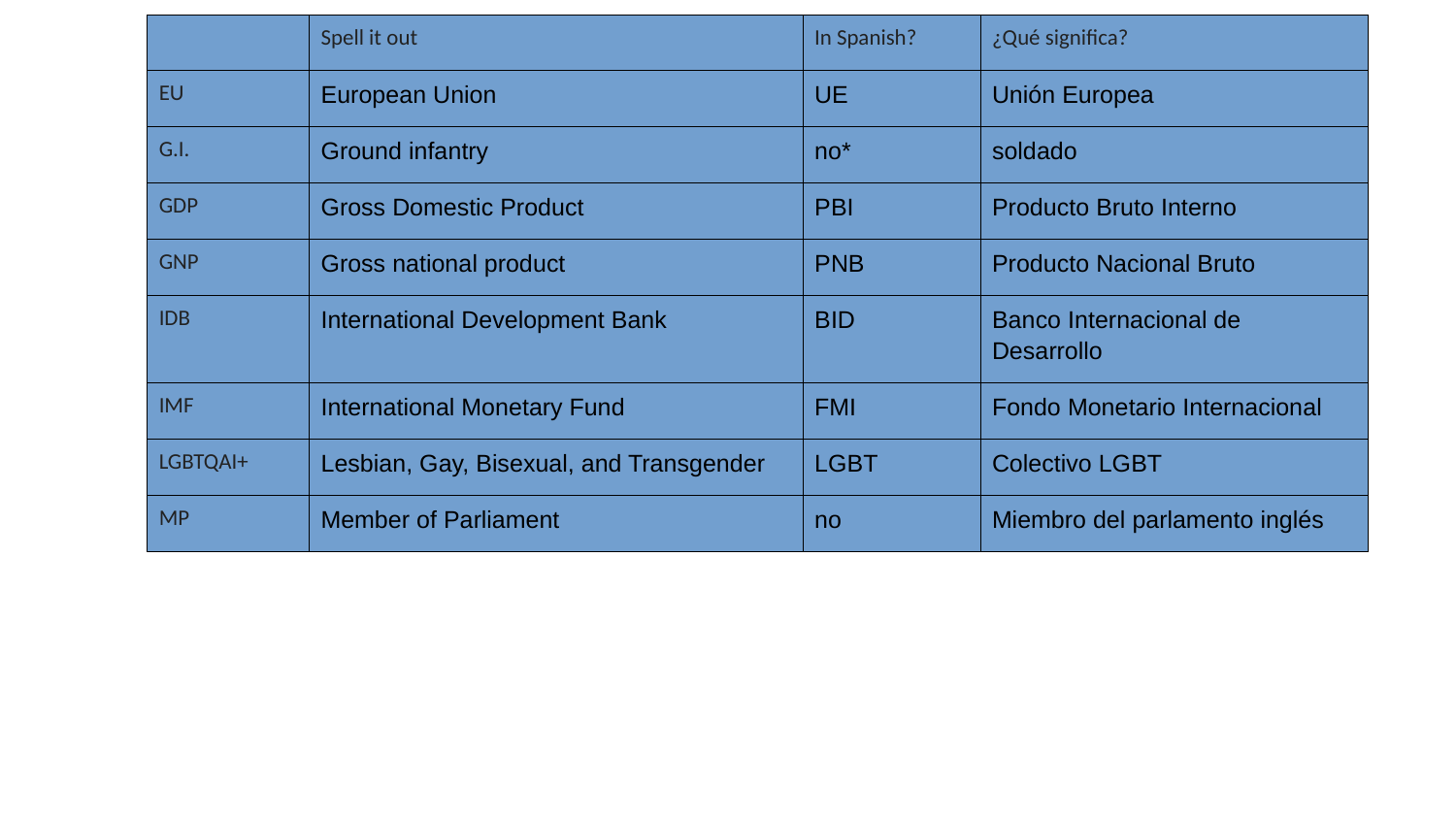

|  | Spell it out | In Spanish? | ¿Qué significa? |
| --- | --- | --- | --- |
| EU | European Union | UE | Unión Europea |
| G.I. | Ground infantry | no\* | soldado |
| GDP | Gross Domestic Product | PBI | Producto Bruto Interno |
| GNP | Gross national product | PNB | Producto Nacional Bruto |
| IDB | International Development Bank | BID | Banco Internacional de Desarrollo |
| IMF | International Monetary Fund | FMI | Fondo Monetario Internacional |
| LGBTQAI+ | Lesbian, Gay, Bisexual, and Transgender | LGBT | Colectivo LGBT |
| MP | Member of Parliament | no | Miembro del parlamento inglés |